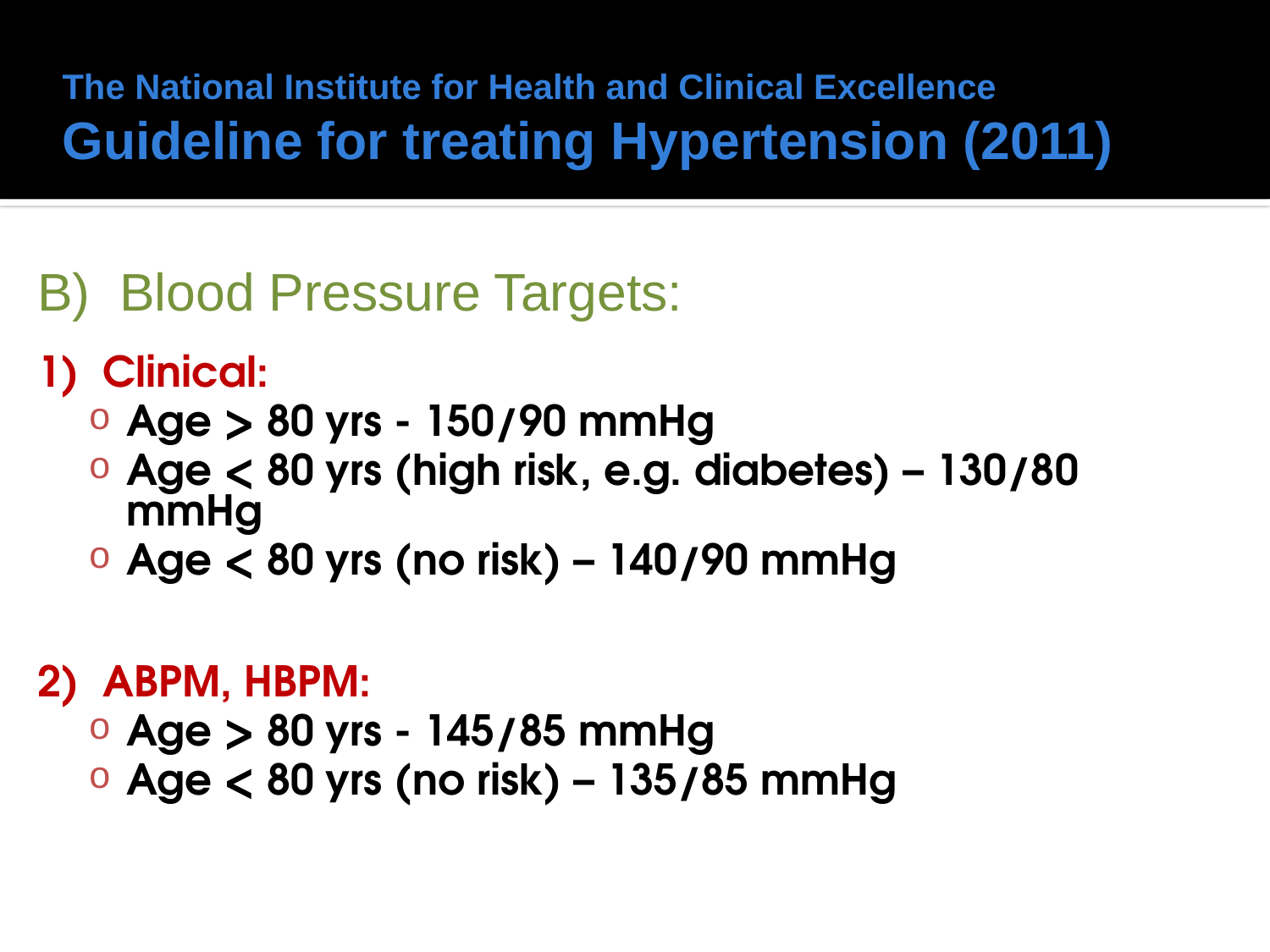

# The National Institute for Health and Clinical Excellence Guideline for treating Hypertension (2011)
B)  Blood Pressure Targets:

1)  Clinical:
Age > 80 yrs - 150/90 mmHg
Age < 80 yrs (high risk, e.g. diabetes) – 130/80 mmHg
Age < 80 yrs (no risk) – 140/90 mmHg

2)  ABPM, HBPM:
Age > 80 yrs - 145/85 mmHg
Age < 80 yrs (no risk) – 135/85 mmHg